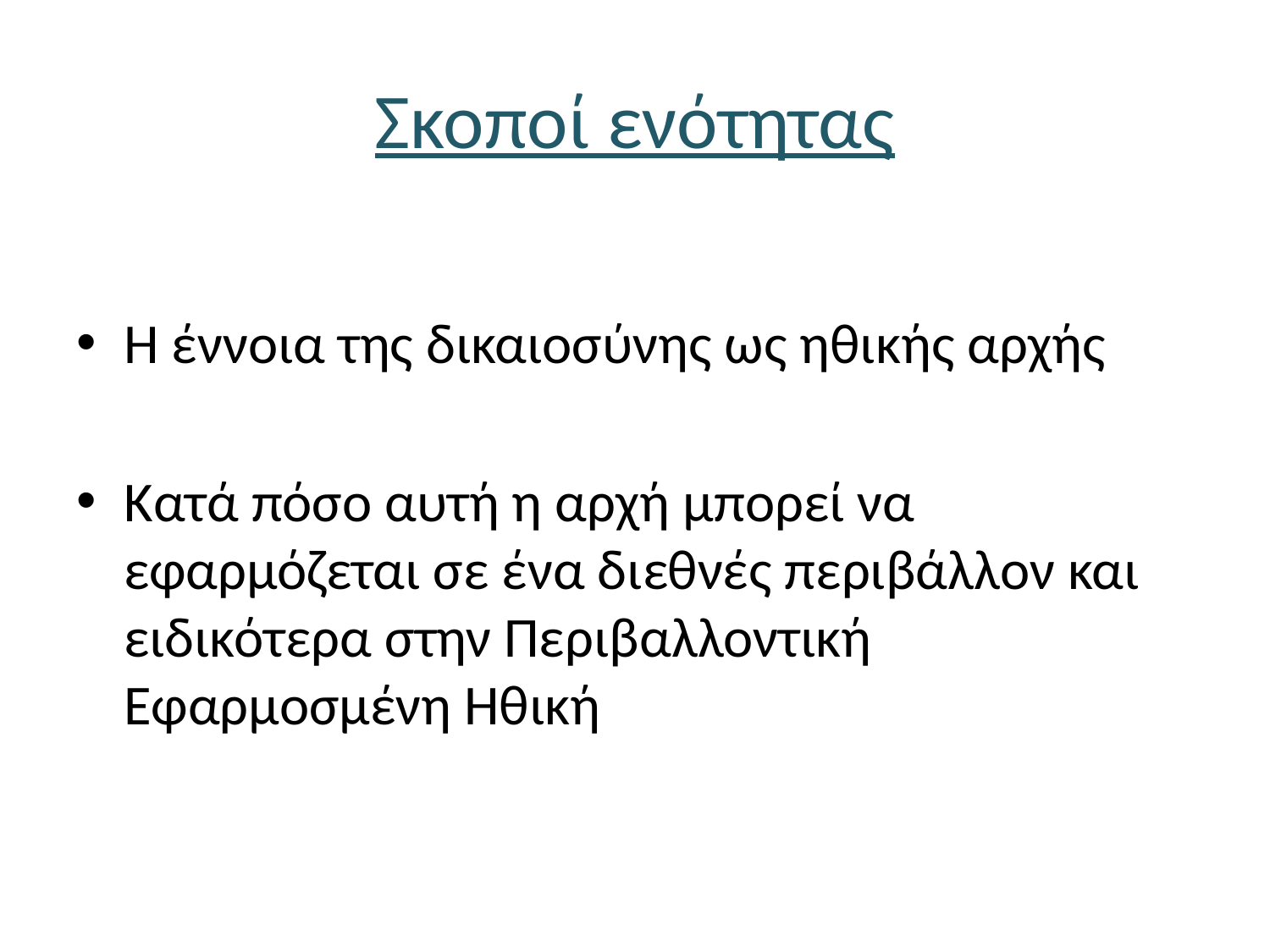

# Σκοποί ενότητας

Η έννοια της δικαιοσύνης ως ηθικής αρχής

Κατά πόσο αυτή η αρχή μπορεί να εφαρμόζεται σε ένα διεθνές περιβάλλον και ειδικότερα στην Περιβαλλοντική Εφαρμοσμένη Ηθική